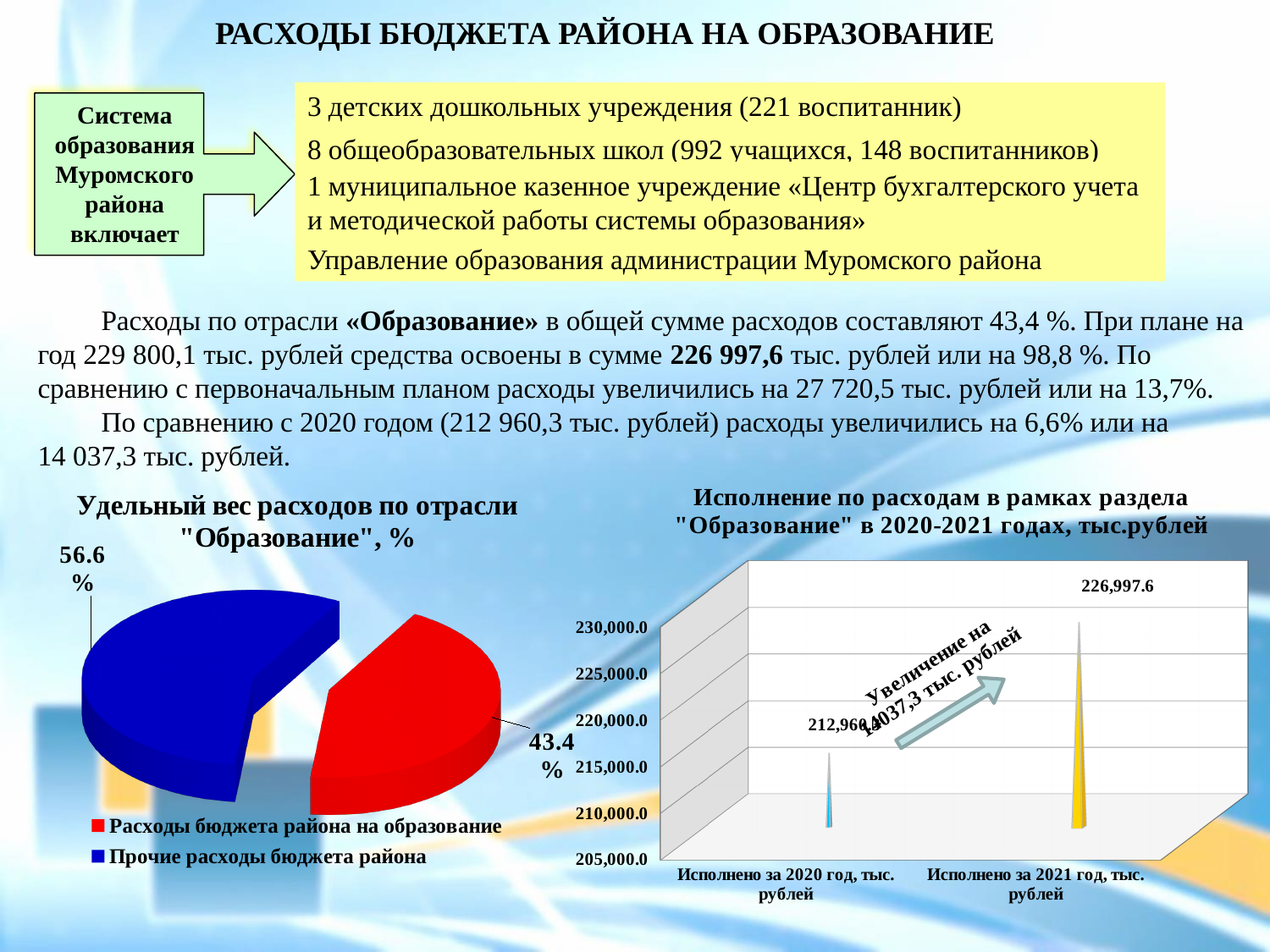

РАСХОДЫ БЮДЖЕТА РАЙОНА НА ОБРАЗОВАНИЕ
3 детских дошкольных учреждения (221 воспитанник)
Система образования Муромского района включает

8 общеобразовательных школ (992 учащихся, 148 воспитанников)
1 муниципальное казенное учреждение «Центр бухгалтерского учета и методической работы системы образования»
Управление образования администрации Муромского района
Расходы по отрасли «Образование» в общей сумме расходов составляют 43,4 %. При плане на год 229 800,1 тыс. рублей средства освоены в сумме 226 997,6 тыс. рублей или на 98,8 %. По сравнению с первоначальным планом расходы увеличились на 27 720,5 тыс. рублей или на 13,7%.
По сравнению с 2020 годом (212 960,3 тыс. рублей) расходы увеличились на 6,6% или на 14 037,3 тыс. рублей.

[unsupported chart]

[unsupported chart]